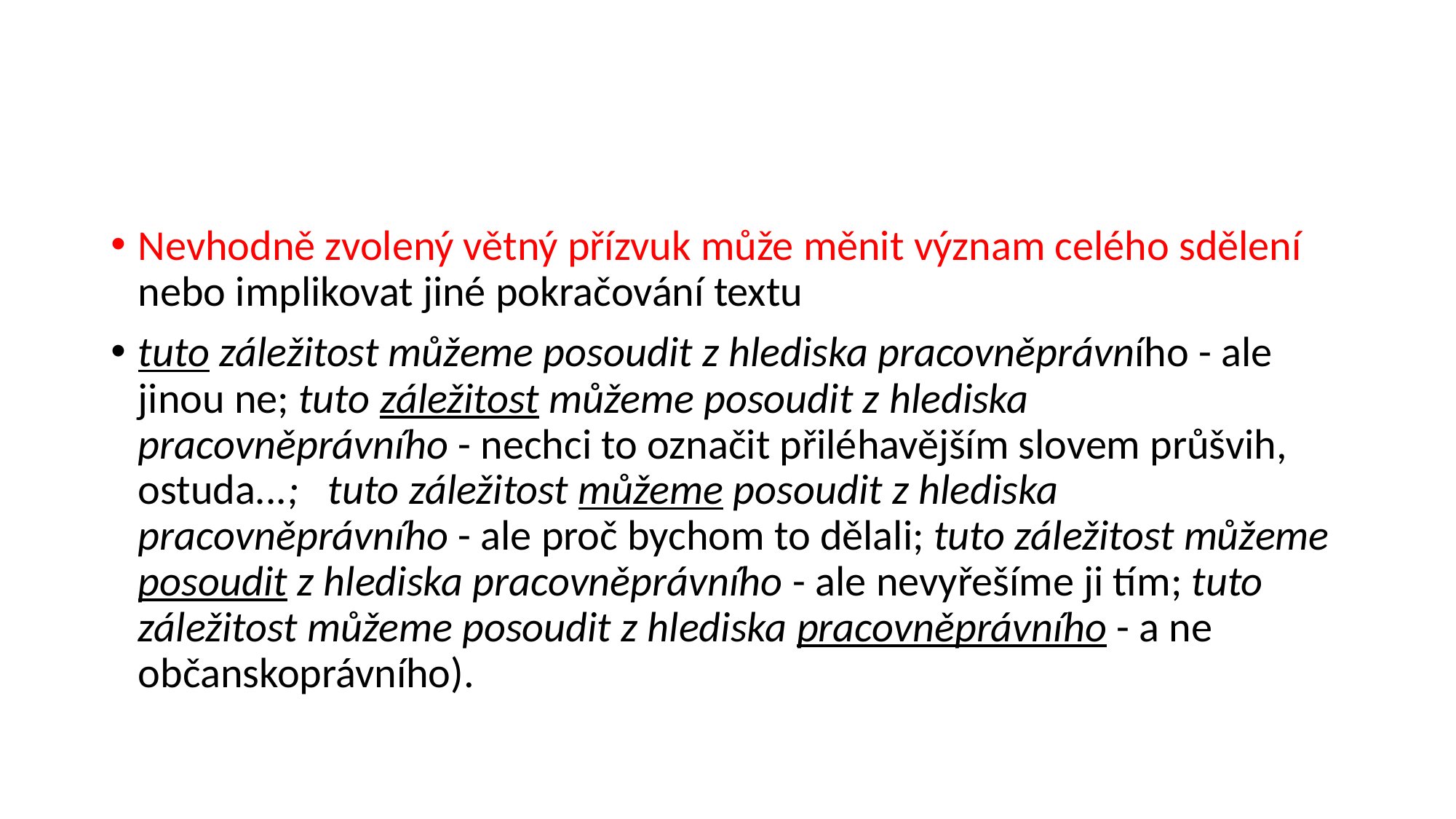

#
Nevhodně zvolený větný přízvuk může měnit význam celého sdělení nebo implikovat jiné pokračování textu
tuto záležitost můžeme posoudit z hlediska pracovněprávního - ale jinou ne; tuto záležitost můžeme posoudit z hlediska pracovněprávního - nechci to označit přiléhavějším slovem průšvih, ostuda...;   tuto záležitost můžeme posoudit z hlediska pracovněprávního - ale proč bychom to dělali; tuto záležitost můžeme posoudit z hlediska pracovněprávního - ale nevyřešíme ji tím; tuto záležitost můžeme posoudit z hlediska pracovněprávního - a ne občanskoprávního).